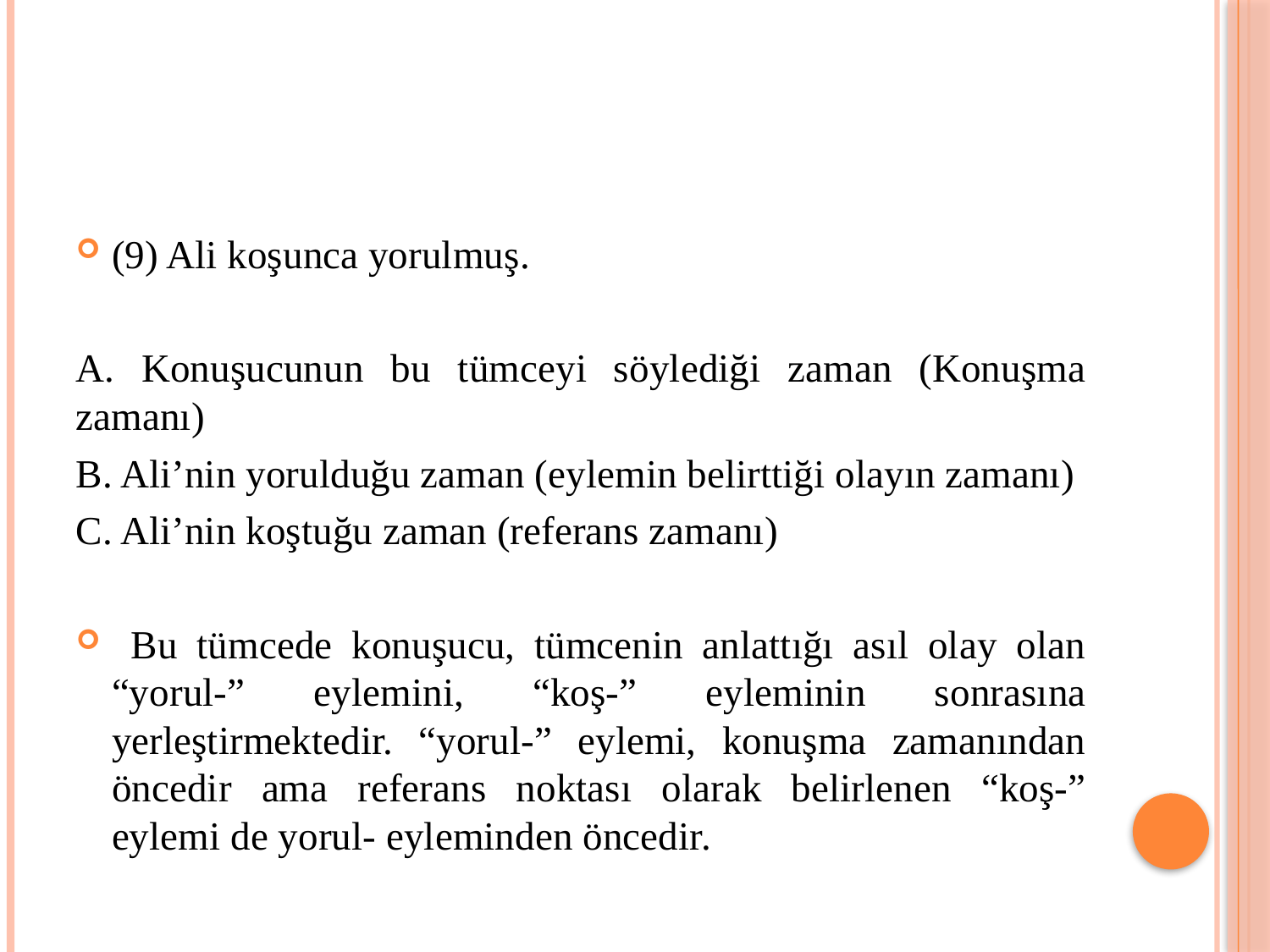

(9) Ali koşunca yorulmuş.

A. Konuşucunun bu tümceyi söylediği zaman (Konuşma zamanı)
B. Ali’nin yorulduğu zaman (eylemin belirttiği olayın zamanı)
C. Ali’nin koştuğu zaman (referans zamanı)

 Bu tümcede konuşucu, tümcenin anlattığı asıl olay olan “yorul-” eylemini, “koş-” eyleminin sonrasına yerleştirmektedir. “yorul-” eylemi, konuşma zamanından öncedir ama referans noktası olarak belirlenen “koş-” eylemi de yorul- eyleminden öncedir.